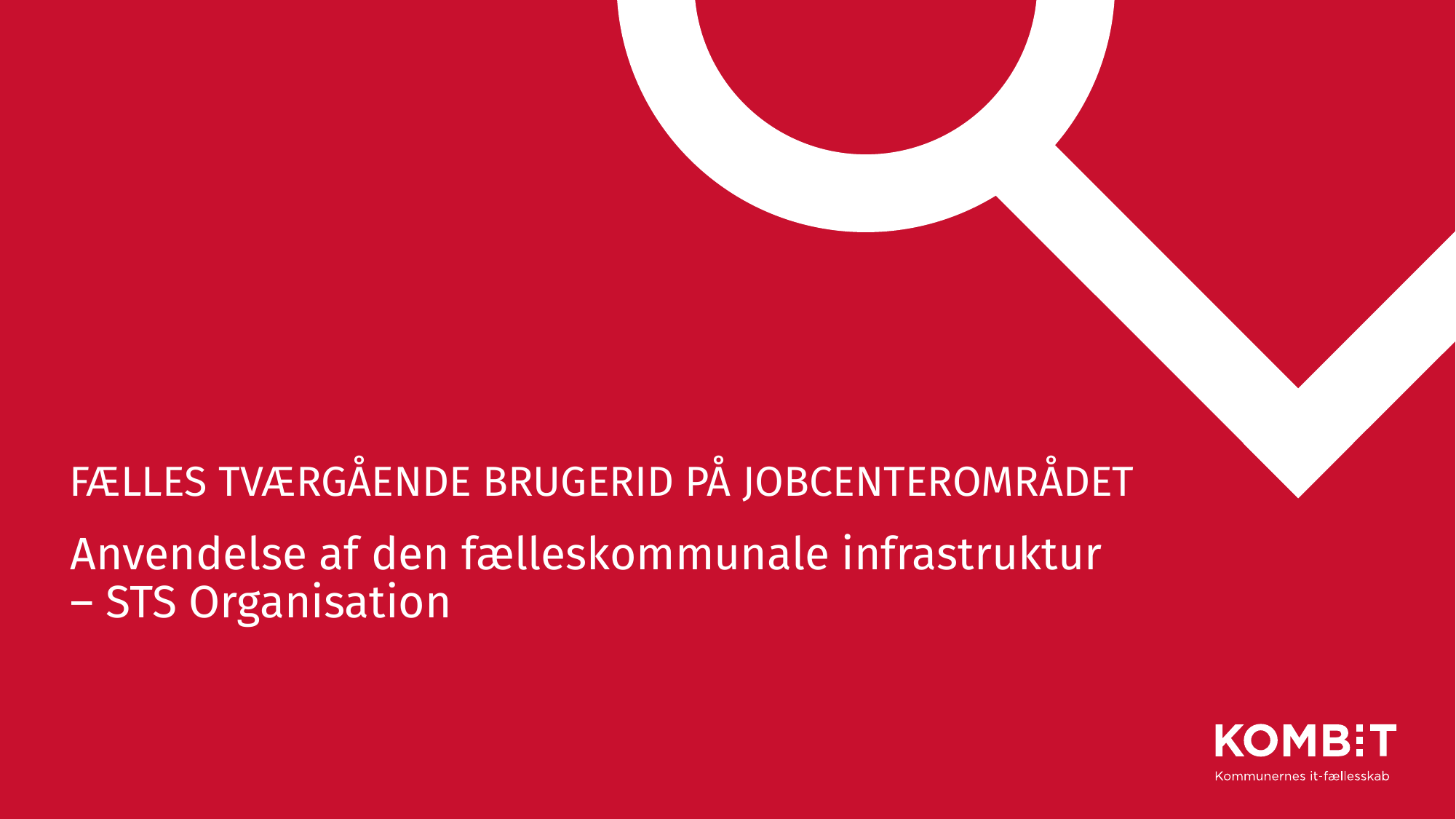

# Fælles tværgående BrugerID på Jobcenterområdet
Anvendelse af den fælleskommunale infrastruktur – STS Organisation